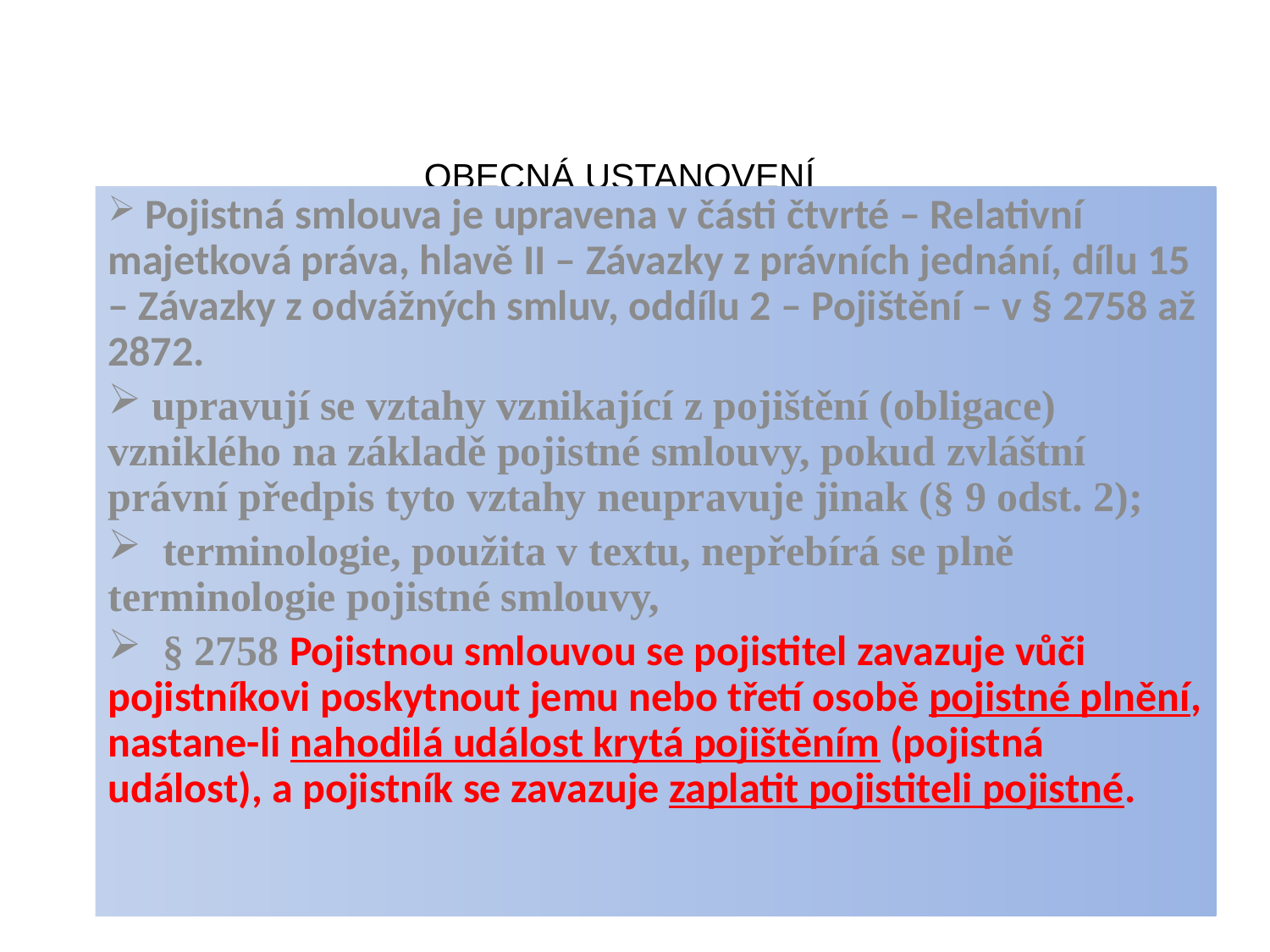

# OBECNÁ USTANOVENÍ
 Pojistná smlouva je upravena v části čtvrté – Relativní majetková práva, hlavě II – Závazky z právních jednání, dílu 15 – Závazky z odvážných smluv, oddílu 2 – Pojištění – v § 2758 až 2872.
 upravují se vztahy vznikající z pojištění (obligace) vzniklého na základě pojistné smlouvy, pokud zvláštní právní předpis tyto vztahy neupravuje jinak (§ 9 odst. 2);
  terminologie, použita v textu, nepřebírá se plně terminologie pojistné smlouvy,
  § 2758 Pojistnou smlouvou se pojistitel zavazuje vůči pojistníkovi poskytnout jemu nebo třetí osobě pojistné plnění, nastane-li nahodilá událost krytá pojištěním (pojistná událost), a pojistník se zavazuje zaplatit pojistiteli pojistné.